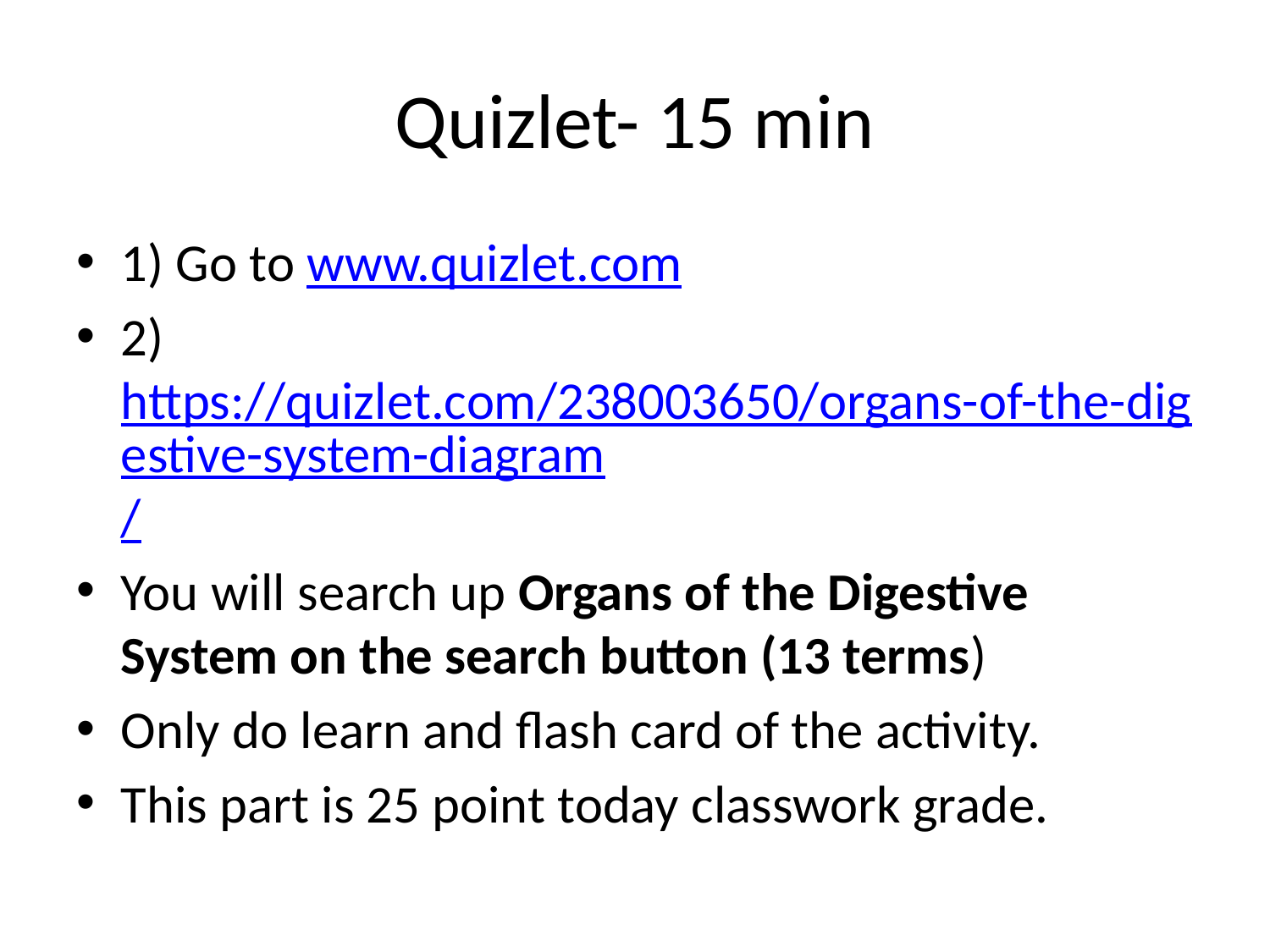

# Quizlet- 15 min
1) Go to www.quizlet.com
2) https://quizlet.com/238003650/organs-of-the-digestive-system-diagram/
You will search up Organs of the Digestive System on the search button (13 terms)
Only do learn and flash card of the activity.
This part is 25 point today classwork grade.